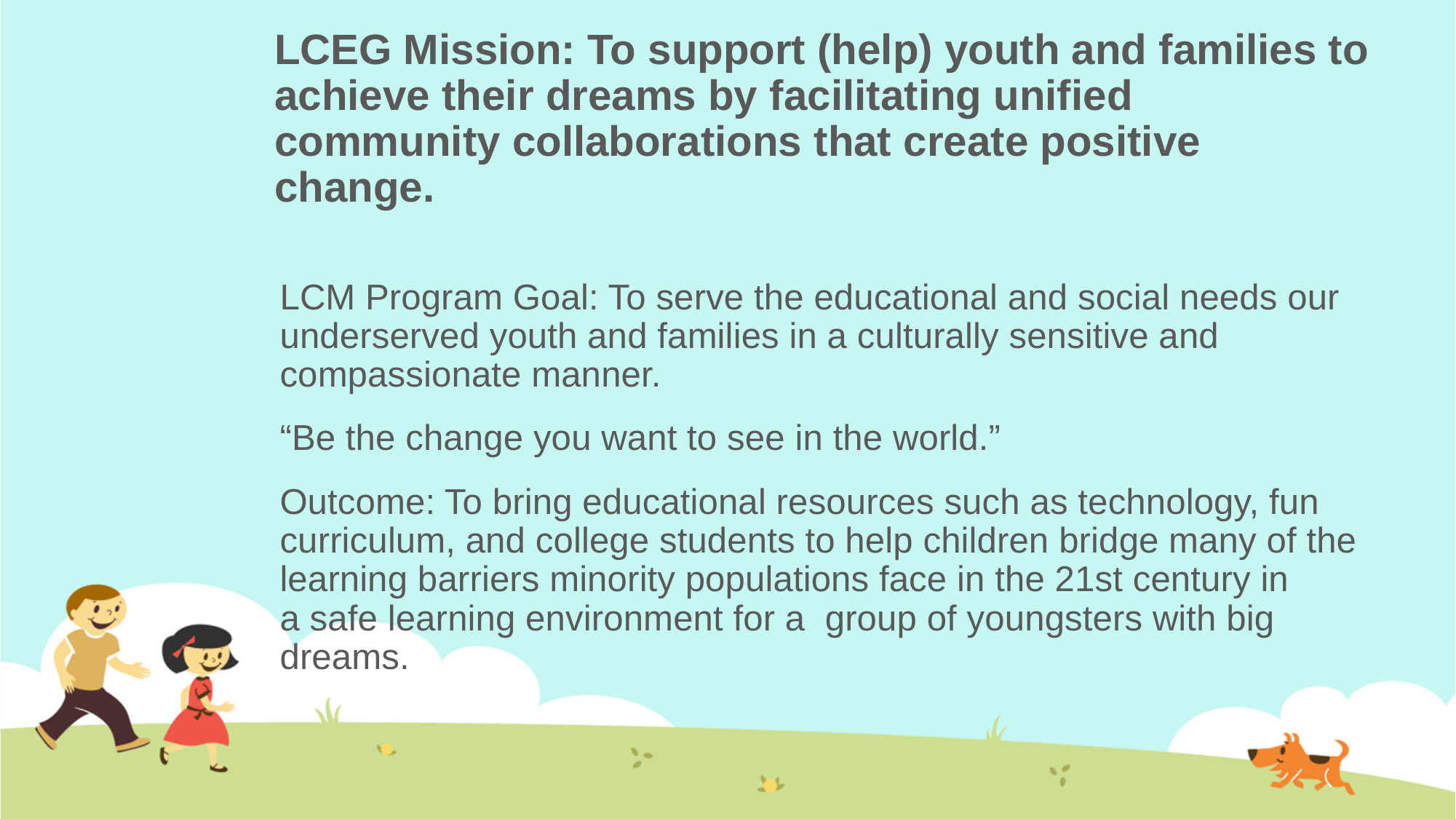

# LCEG Mission: To support (help) youth and families to achieve their dreams by facilitating unified community collaborations that create positive change.

LCM Program Goal: To serve the educational and social needs our underserved youth and families in a culturally sensitive and compassionate manner.
“Be the change you want to see in the world.”
Outcome: To bring educational resources such as technology, fun curriculum, and college students to help children bridge many of the learning barriers minority populations face in the 21st century in a safe learning environment for a  group of youngsters with big dreams.